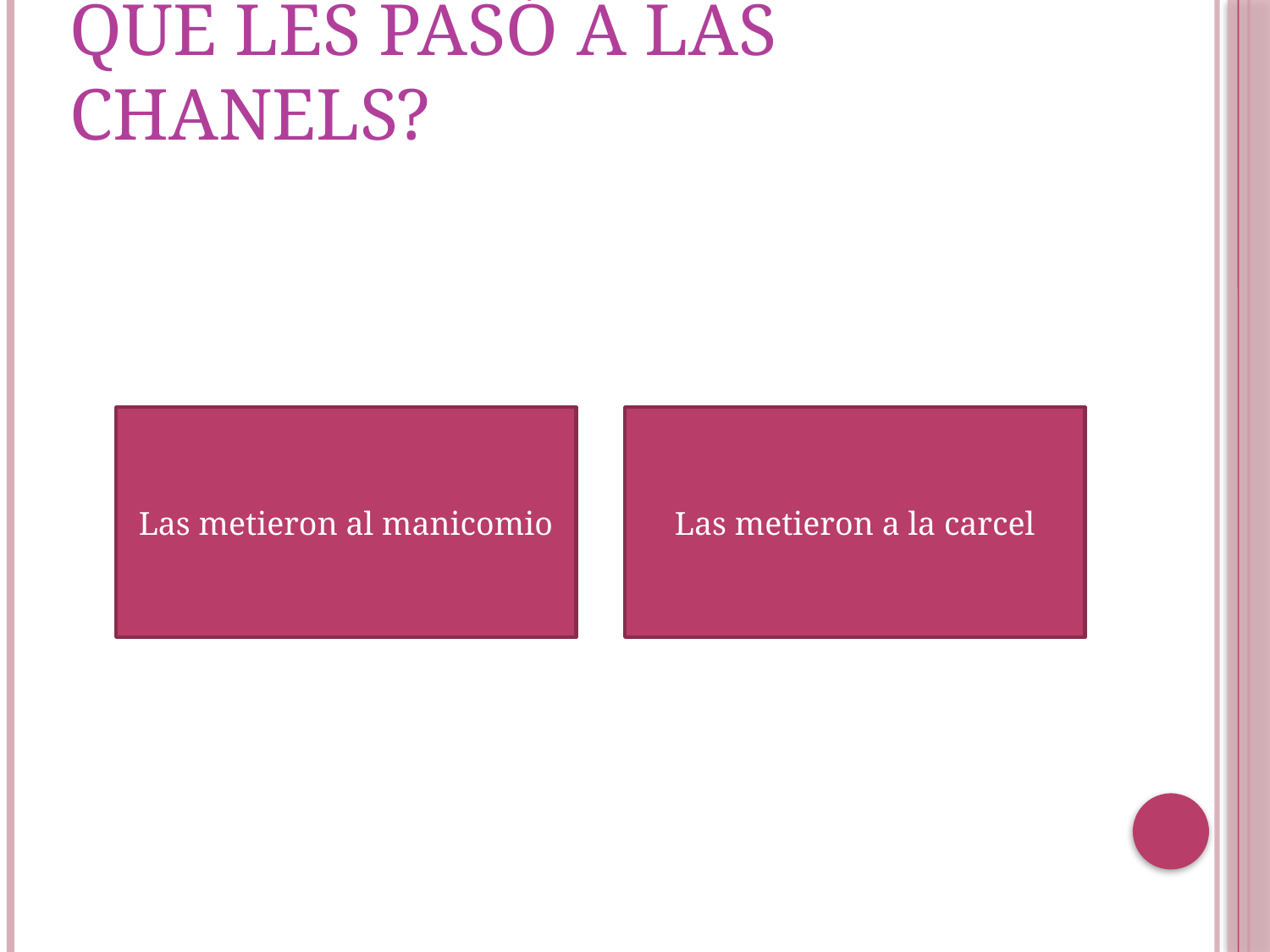

# Que les pasó a las Chanels?
Las metieron al manicomio
Las metieron a la carcel